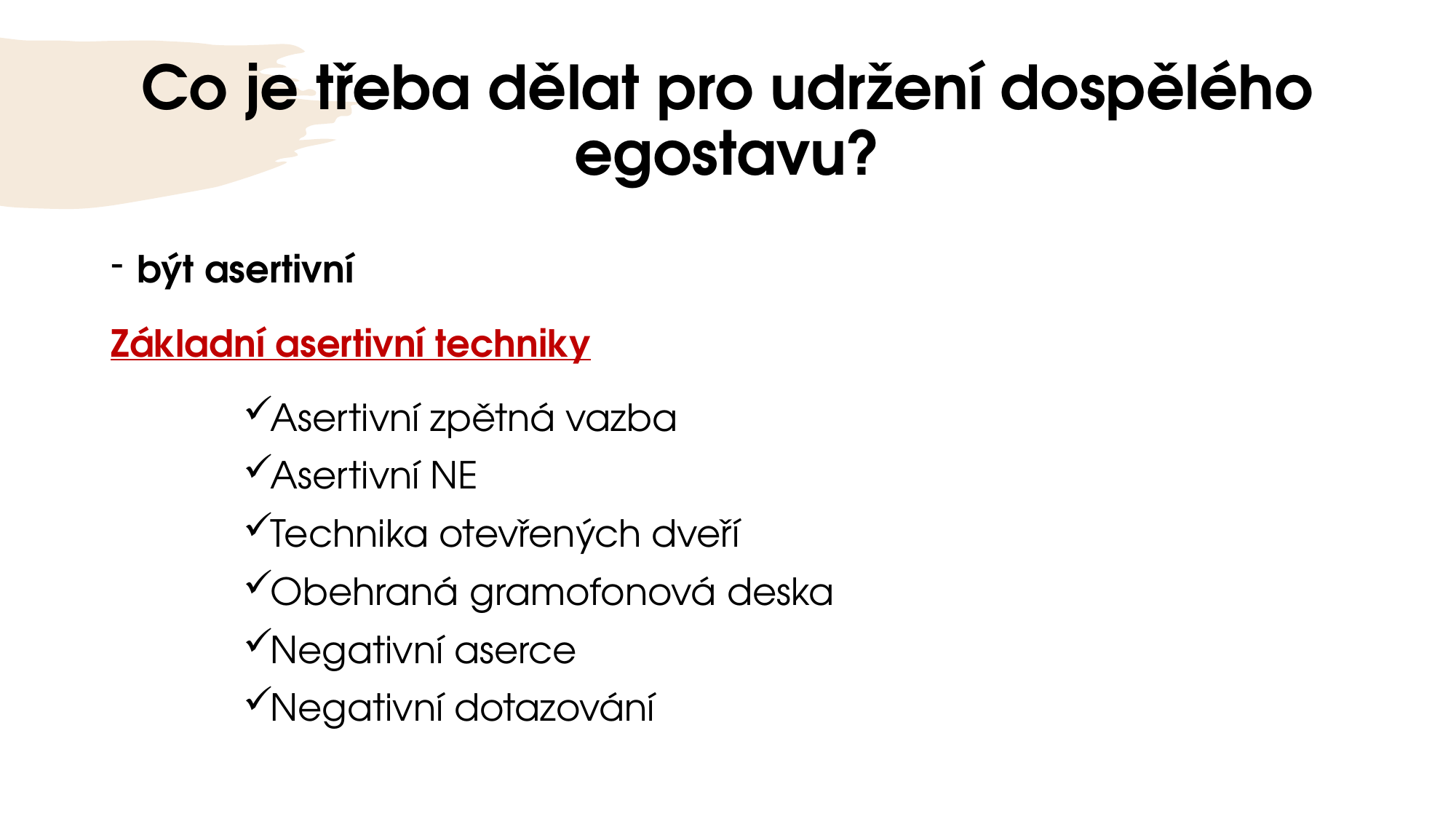

# Co je třeba dělat pro udržení dospělého egostavu?
být asertivní
Základní asertivní techniky
Asertivní zpětná vazba
Asertivní NE
Technika otevřených dveří
Obehraná gramofonová deska
Negativní aserce
Negativní dotazování